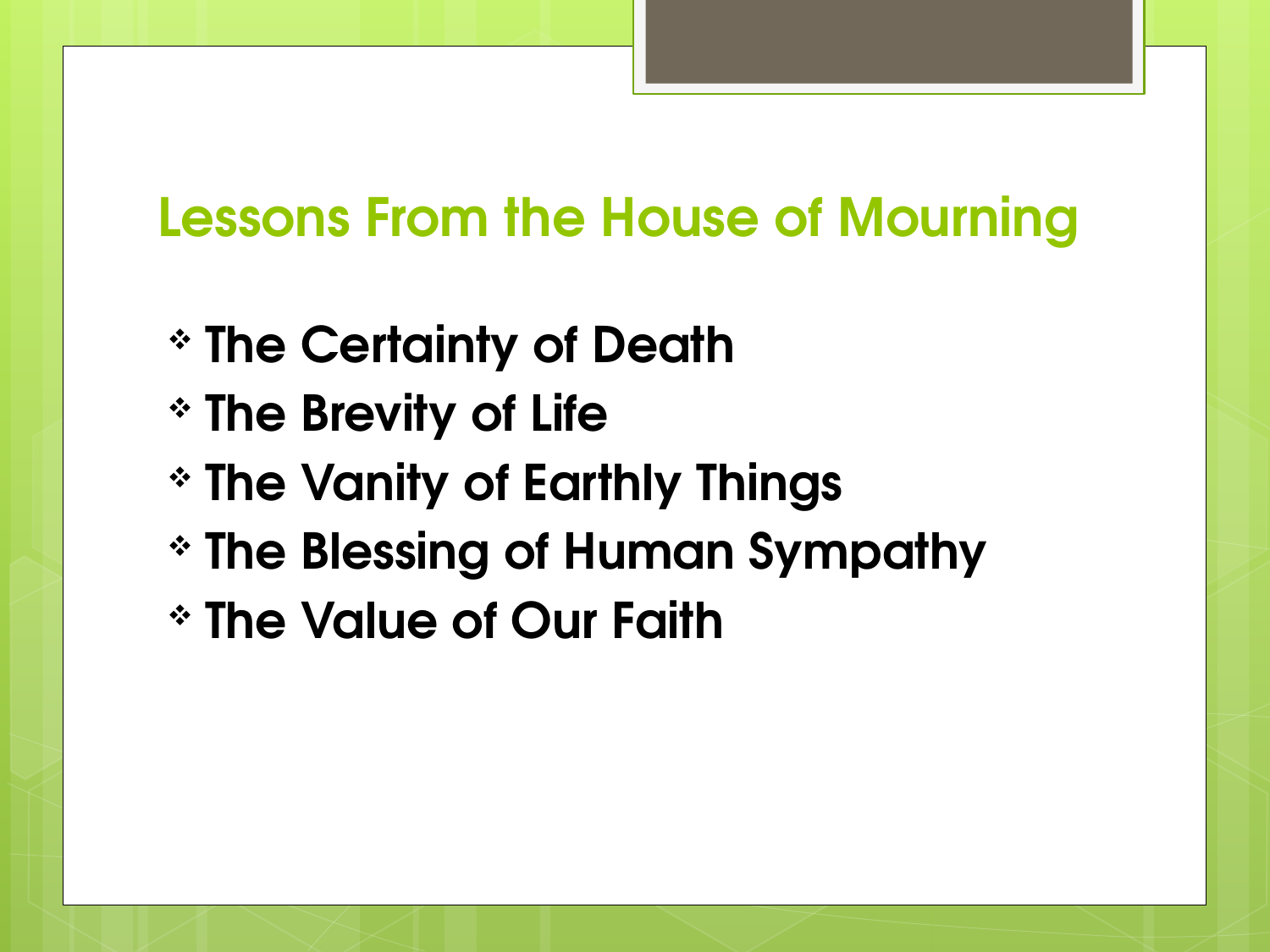

# Lessons From the House of Mourning
The Certainty of Death
The Brevity of Life
The Vanity of Earthly Things
The Blessing of Human Sympathy
The Value of Our Faith